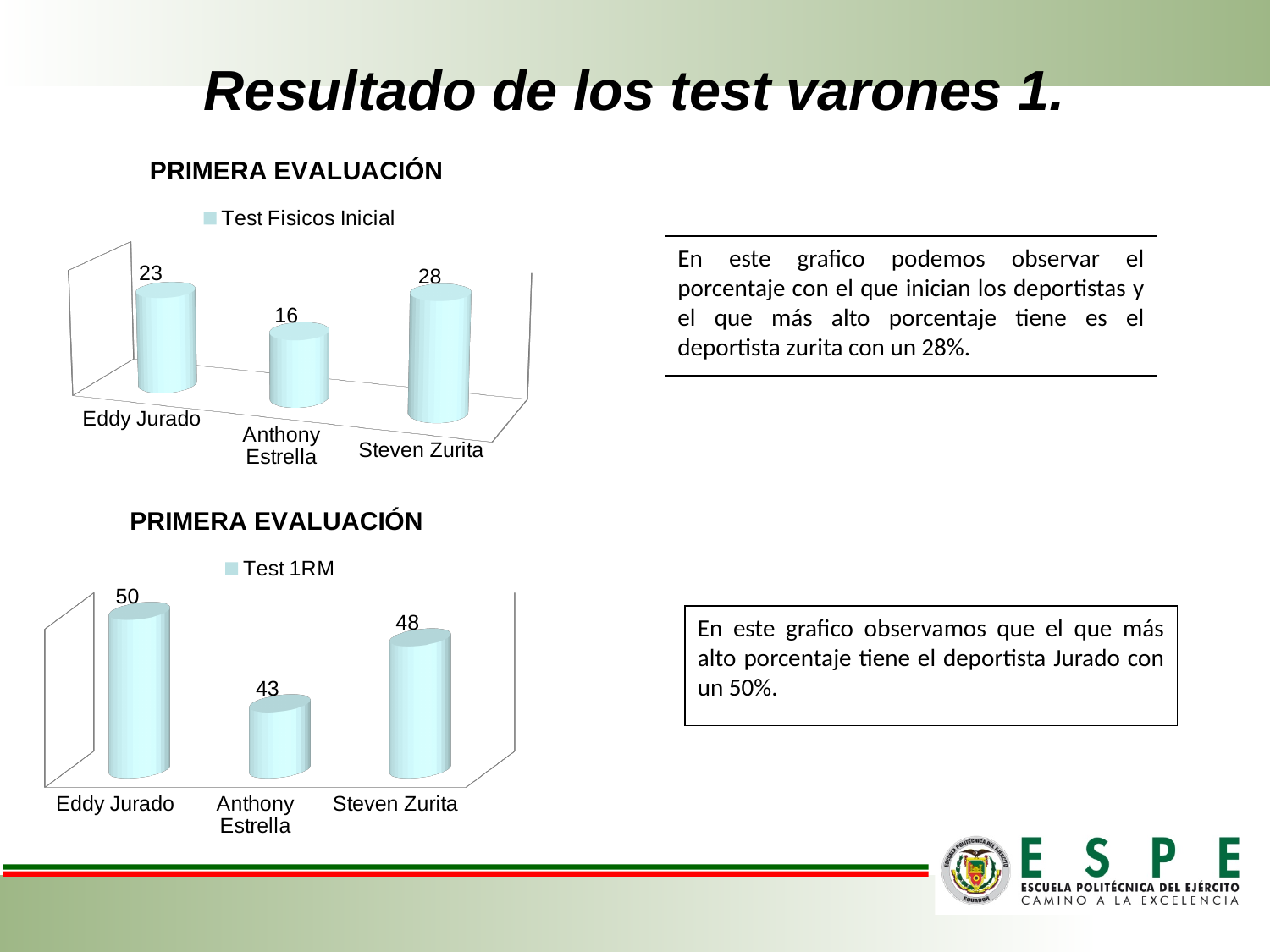

# Resultado de los test varones 1.

[unsupported chart]

En este grafico podemos observar el porcentaje con el que inician los deportistas y el que más alto porcentaje tiene es el deportista zurita con un 28%.

[unsupported chart]

En este grafico observamos que el que más alto porcentaje tiene el deportista Jurado con un 50%.